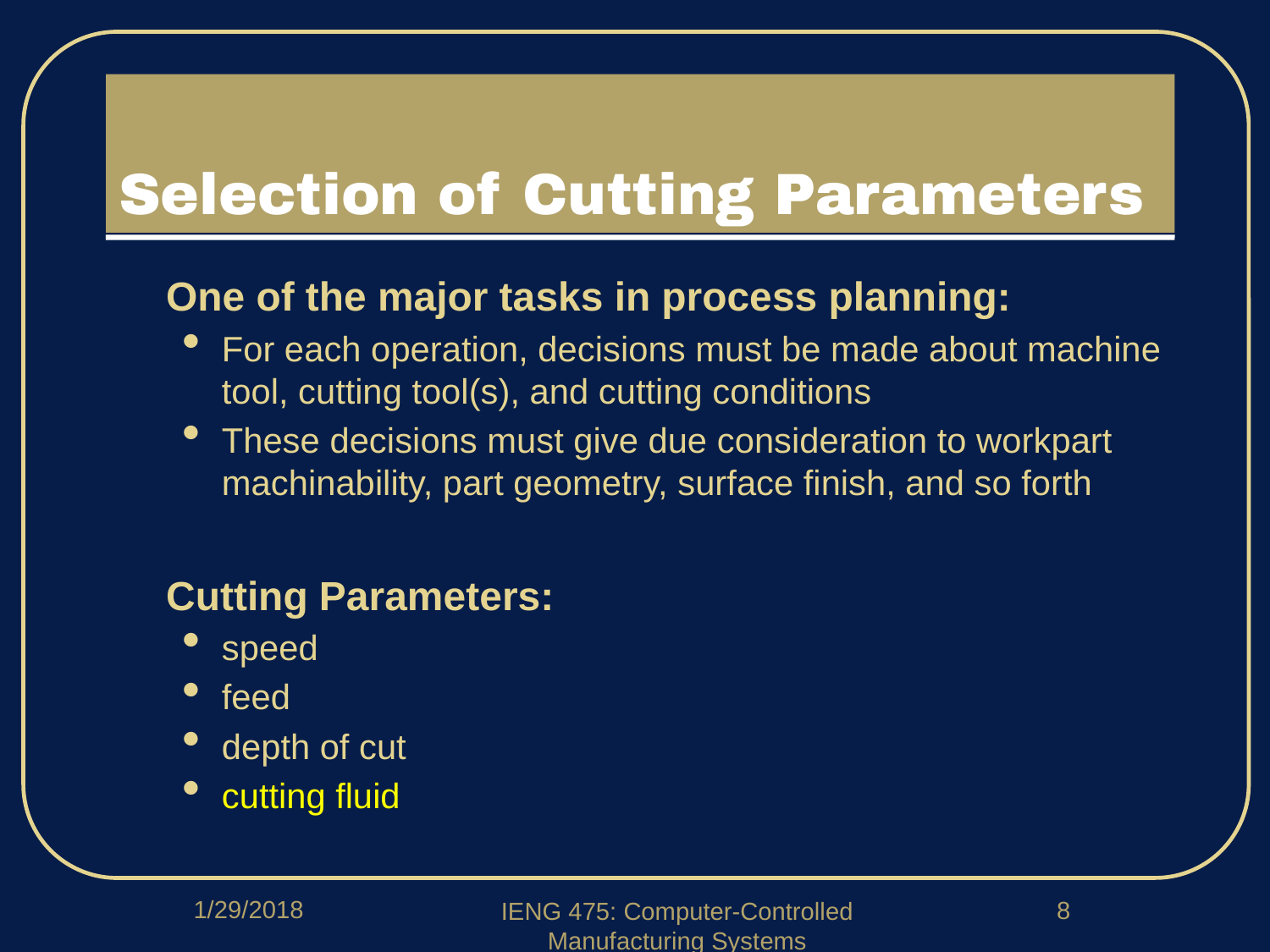

# Selection of Cutting Parameters
One of the major tasks in process planning:
For each operation, decisions must be made about machine tool, cutting tool(s), and cutting conditions
These decisions must give due consideration to workpart machinability, part geometry, surface finish, and so forth

Cutting Parameters:
speed
feed
depth of cut
cutting fluid
1/29/2018
8
IENG 475: Computer-Controlled Manufacturing Systems